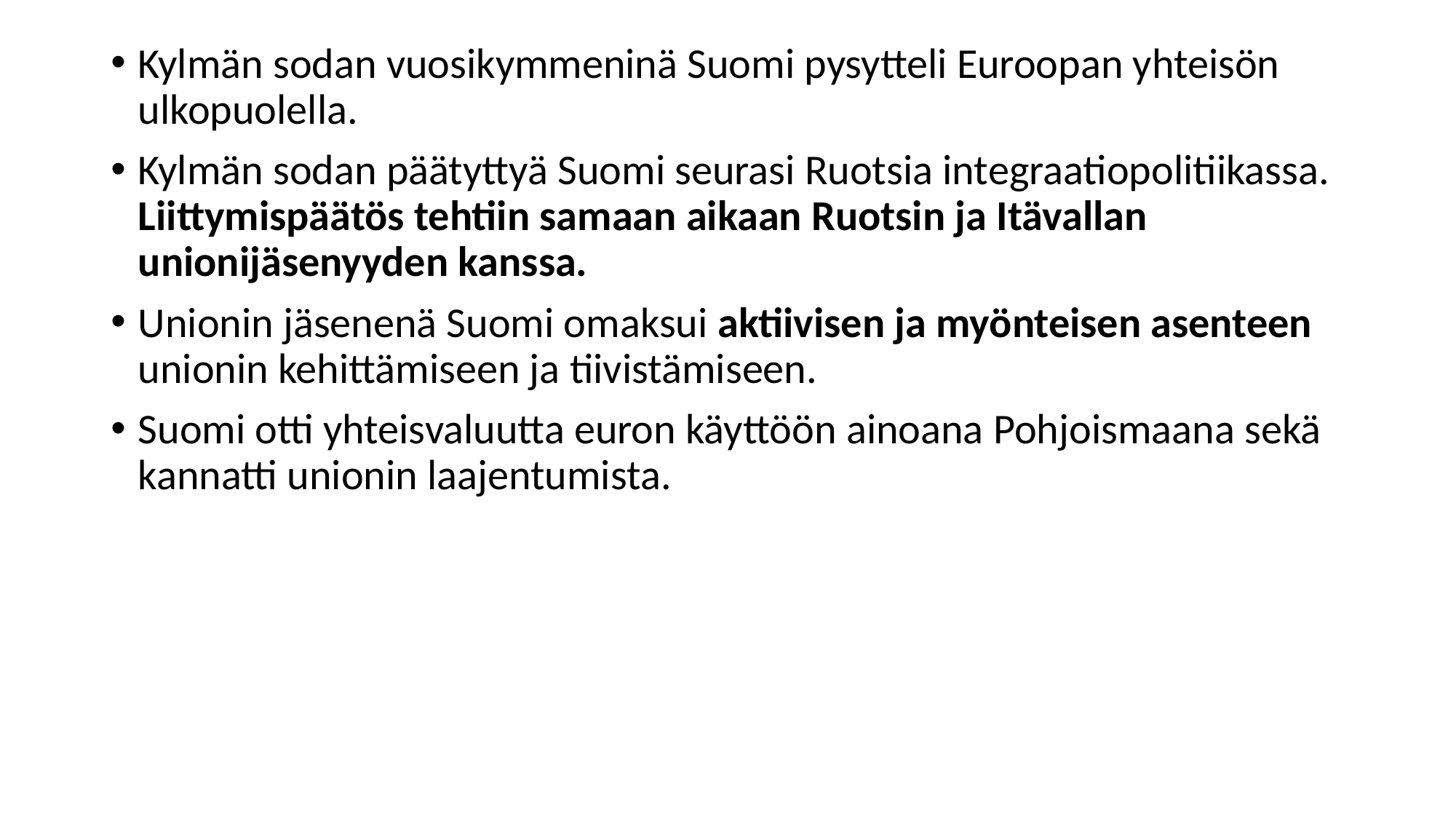

Kylmän sodan vuosikymmeninä Suomi pysytteli Euroopan yhteisön ulkopuolella.
Kylmän sodan päätyttyä Suomi seurasi Ruotsia integraatiopolitiikassa. Liittymispäätös tehtiin samaan aikaan Ruotsin ja Itävallan unionijäsenyyden kanssa.
Unionin jäsenenä Suomi omaksui aktiivisen ja myönteisen asenteen unionin kehittämiseen ja tiivistämiseen.
Suomi otti yhteisvaluutta euron käyttöön ainoana Pohjoismaana sekä kannatti unionin laajentumista.